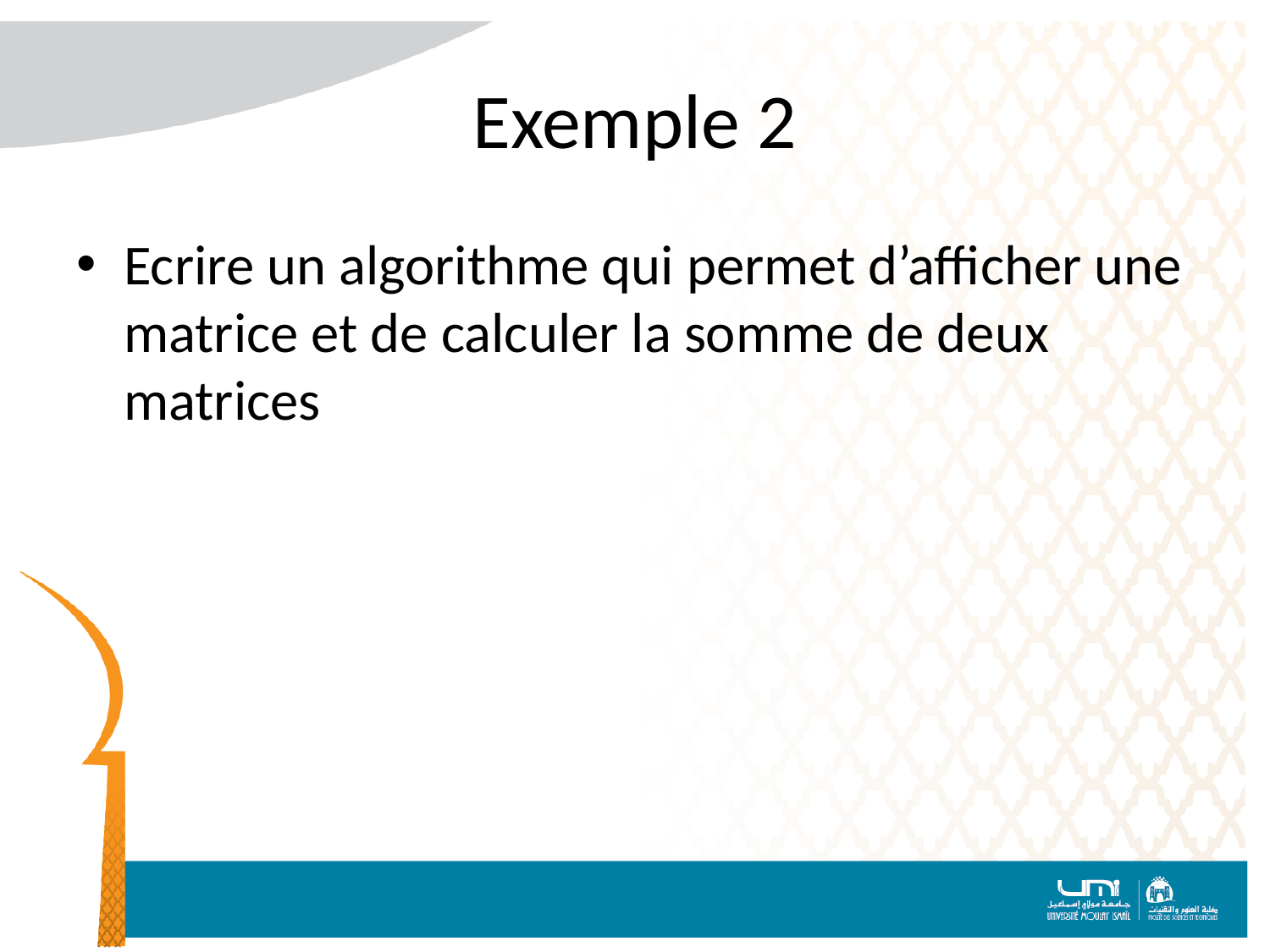

# Exemple 2
Ecrire un algorithme qui permet d’afficher une matrice et de calculer la somme de deux matrices